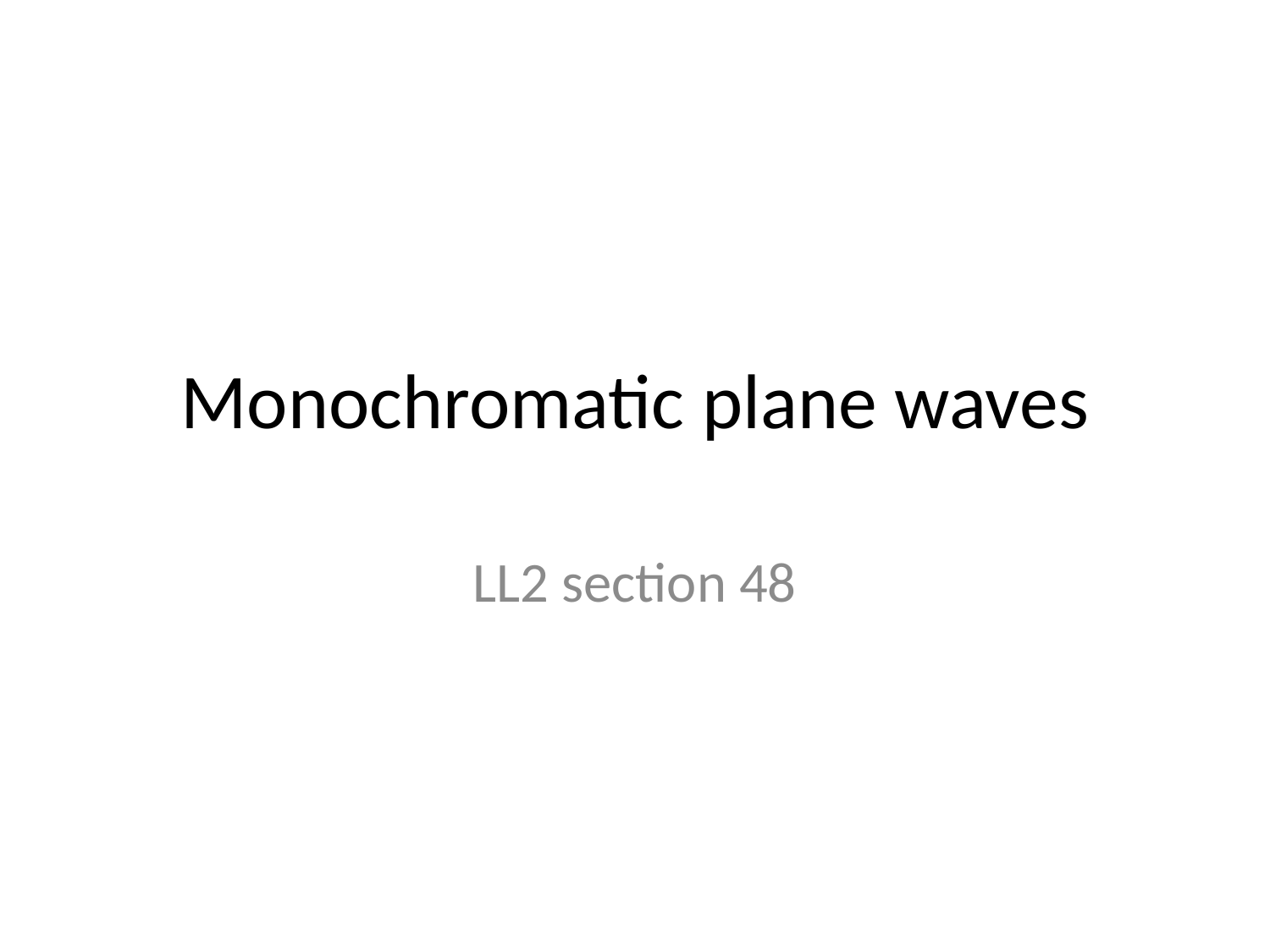

# Monochromatic plane waves
LL2 section 48